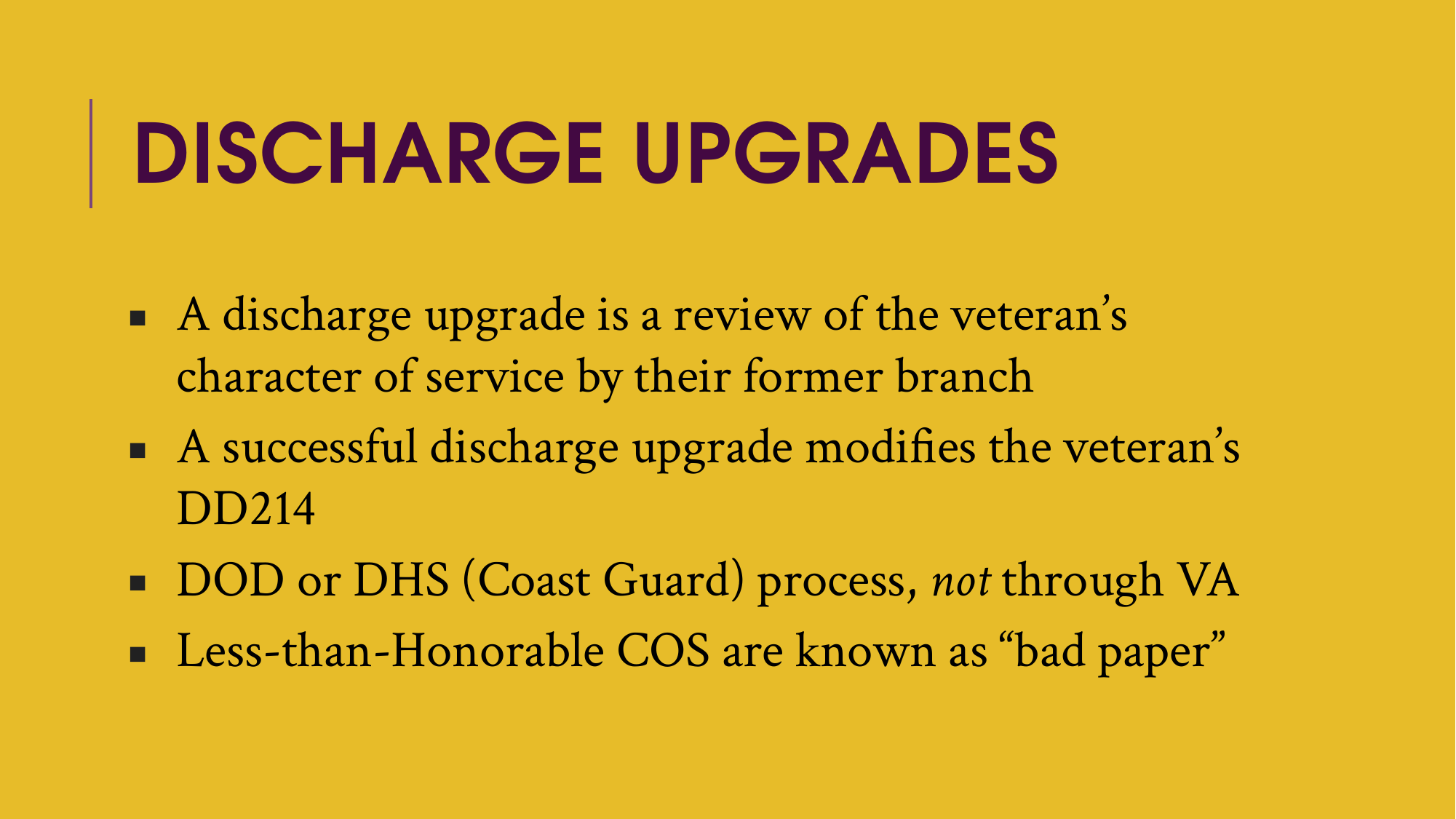

# DISCHARGE UPGRADES
A discharge upgrade is a review of the veteran’s character of service by their former branch
A successful discharge upgrade modifies the veteran’s DD214
DOD or DHS (Coast Guard) process, not through VA
Less-than-Honorable COS are known as “bad paper”